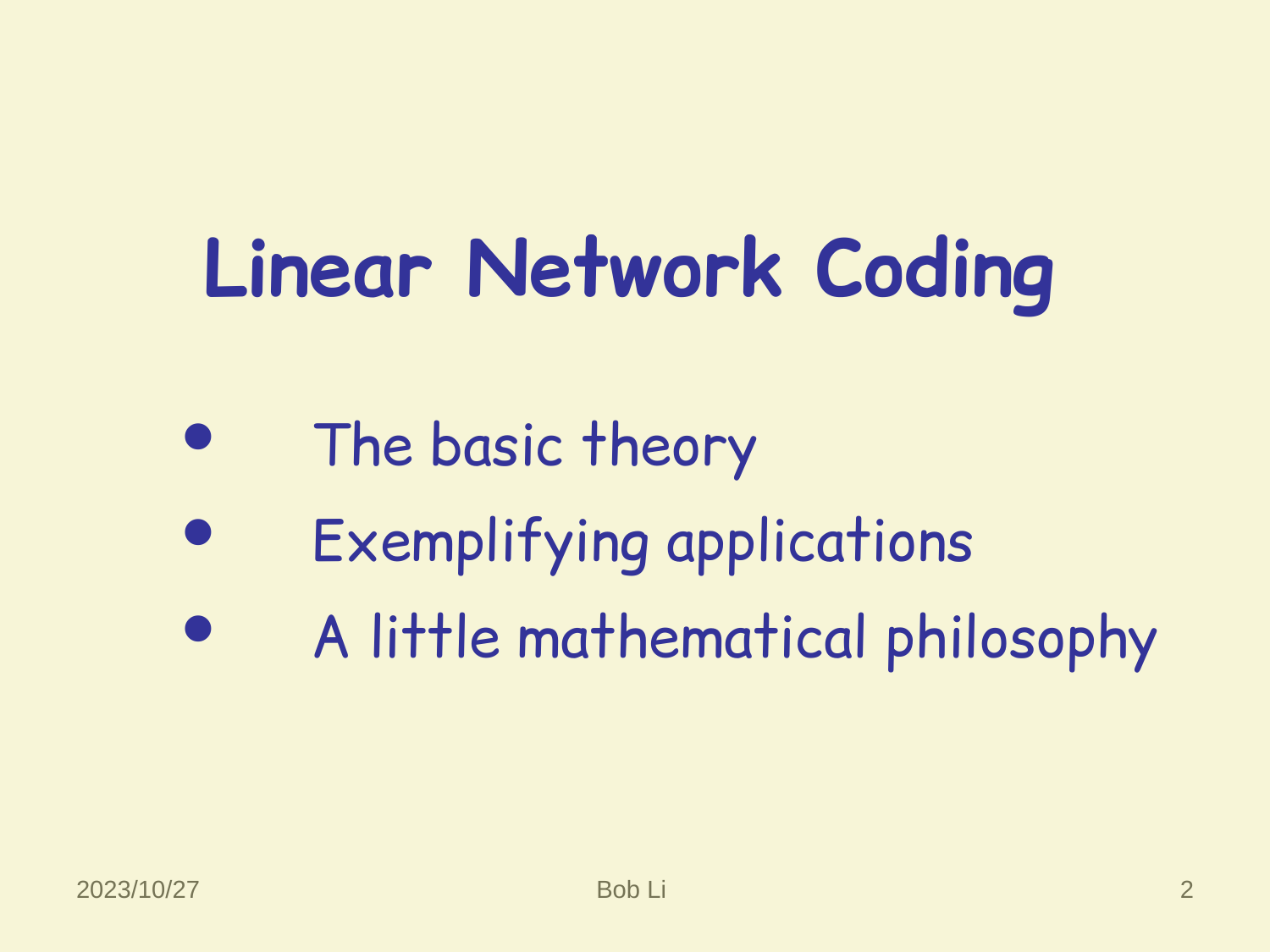

# Linear Network Coding

     The basic theory
     Exemplifying applications
     A little mathematical philosophy
2023/10/27
Bob Li
2